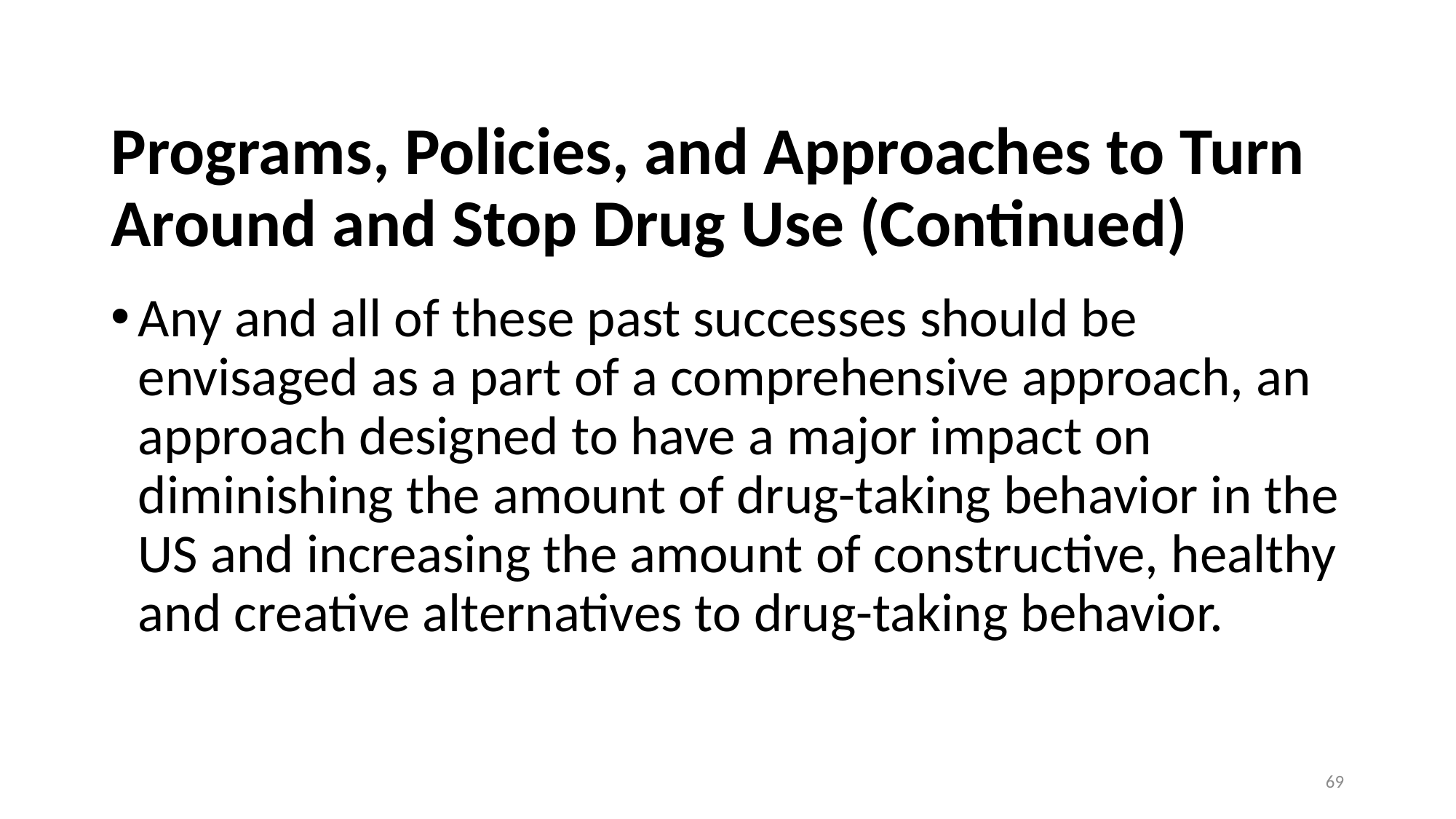

# Programs, Policies, and Approaches to Turn Around and Stop Drug Use (Continued)

Any and all of these past successes should be envisaged as a part of a comprehensive approach, an approach designed to have a major impact on diminishing the amount of drug-taking behavior in the US and increasing the amount of constructive, healthy and creative alternatives to drug-taking behavior.

69